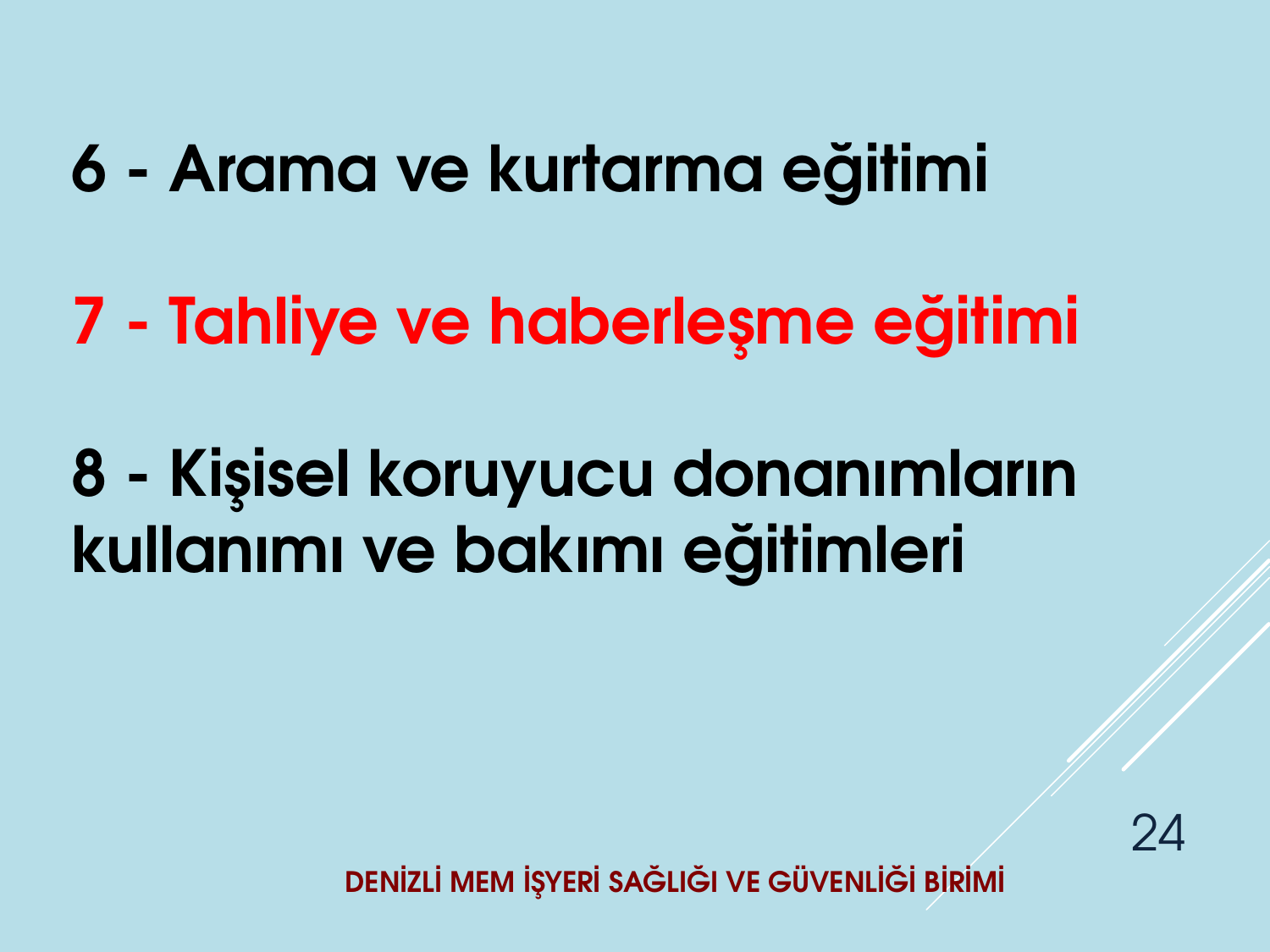

6 - Arama ve kurtarma eğitimi

7 - Tahliye ve haberleşme eğitimi

8 - Kişisel koruyucu donanımların kullanımı ve bakımı eğitimleri

24
DENİZLİ MEM İŞYERİ SAĞLIĞI VE GÜVENLİĞİ BİRİMİ